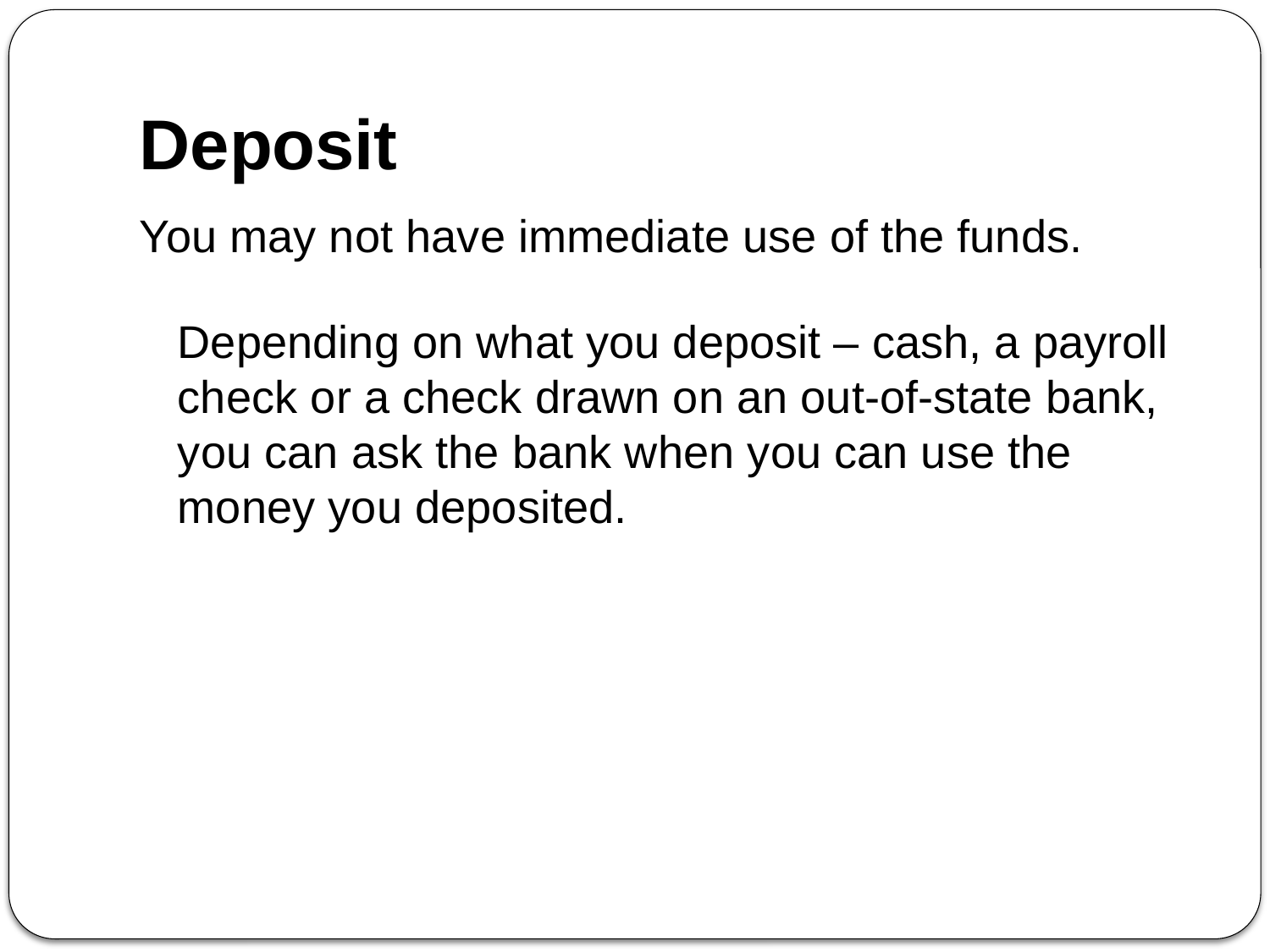

# Deposit
You may not have immediate use of the funds.

   Depending on what you deposit – cash, a payroll check or a check drawn on an out-of-state bank, you can ask the bank when you can use the money you deposited.